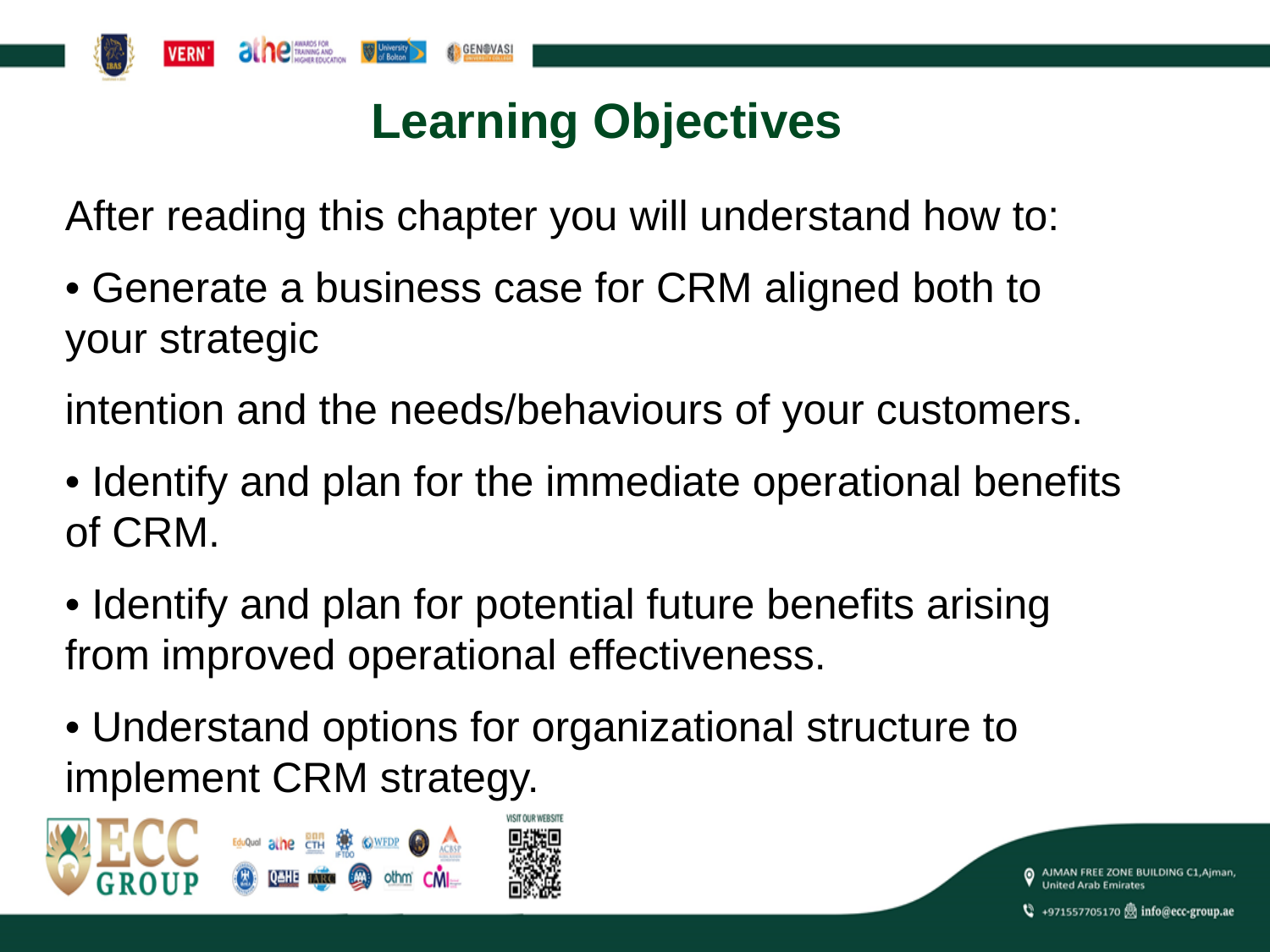

# Learning Objectives
After reading this chapter you will understand how to:
• Generate a business case for CRM aligned both to your strategic
intention and the needs/behaviours of your customers.
• Identify and plan for the immediate operational benefits of CRM.
• Identify and plan for potential future benefits arising from improved operational effectiveness.
• Understand options for organizational structure to implement CRM strategy.